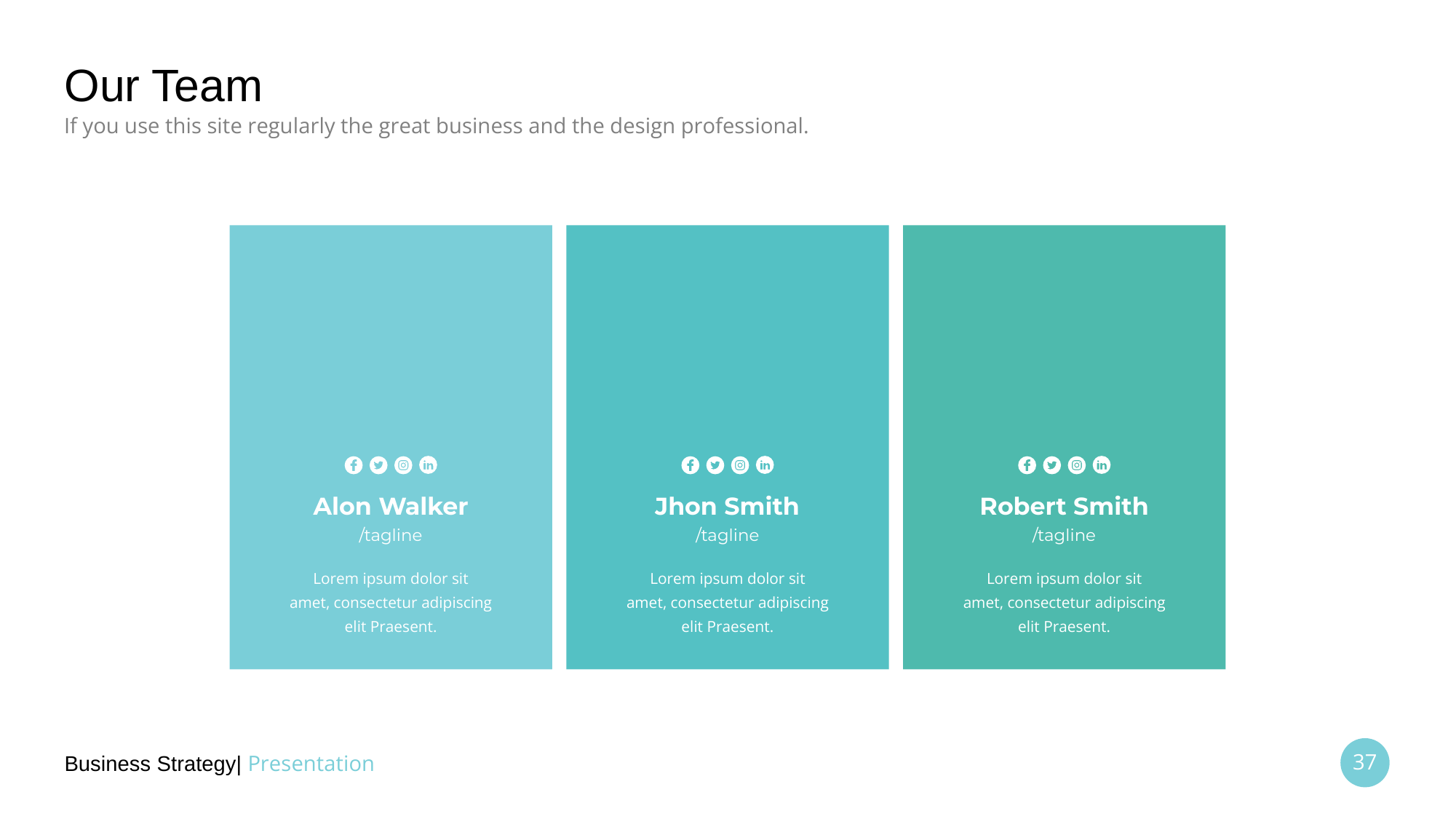

# Our Team
If you use this site regularly the great business and the design professional.

Alon Walker
Jhon Smith
Robert Smith
/tagline
/tagline
/tagline
Lorem ipsum dolor sit
amet, consectetur adipiscing elit Praesent.
Lorem ipsum dolor sit
amet, consectetur adipiscing elit Praesent.
Lorem ipsum dolor sit
amet, consectetur adipiscing elit Praesent.
Business Strategy| Presentation
37